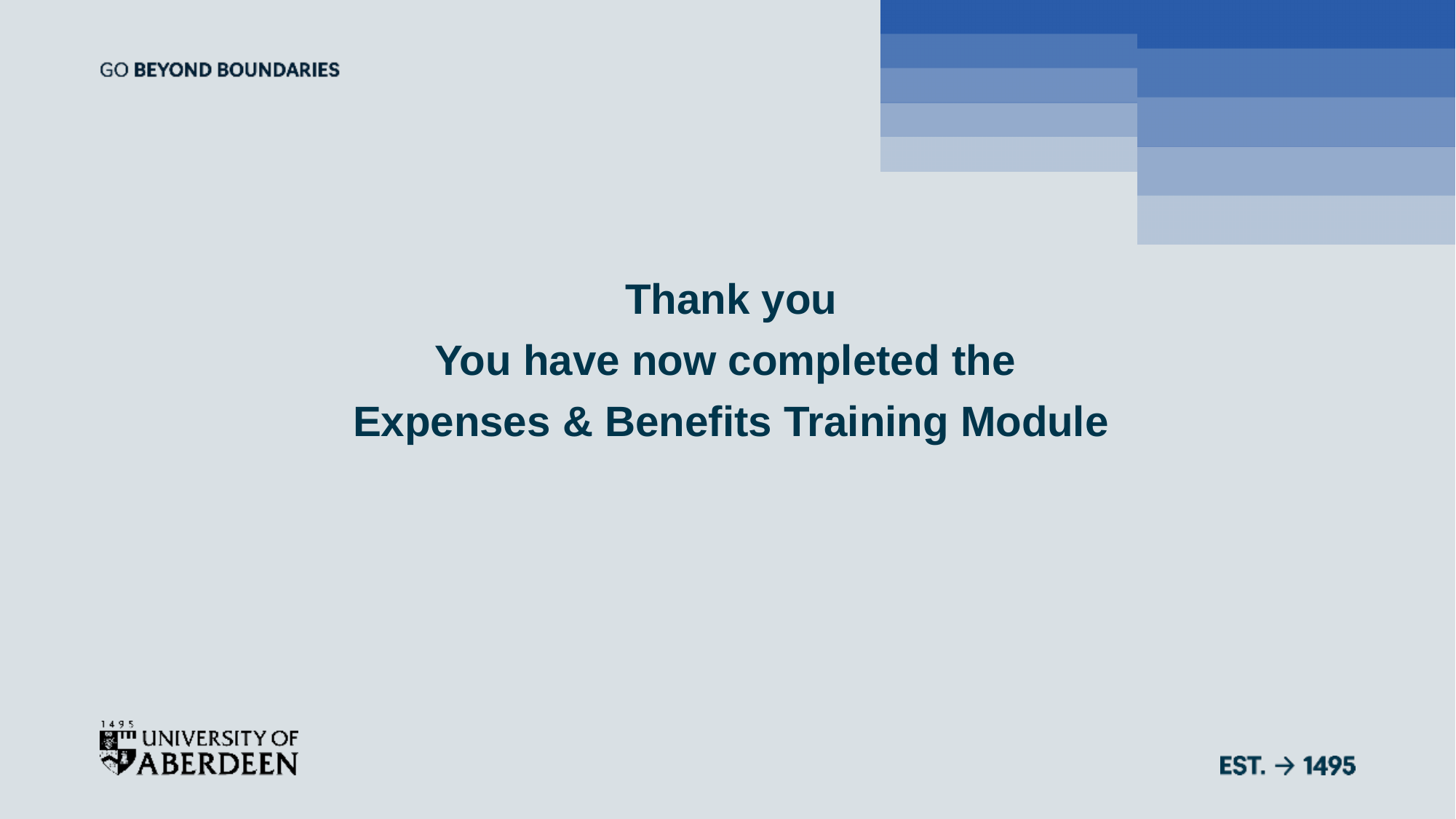

Thank you
You have now completed the
Expenses & Benefits Training Module